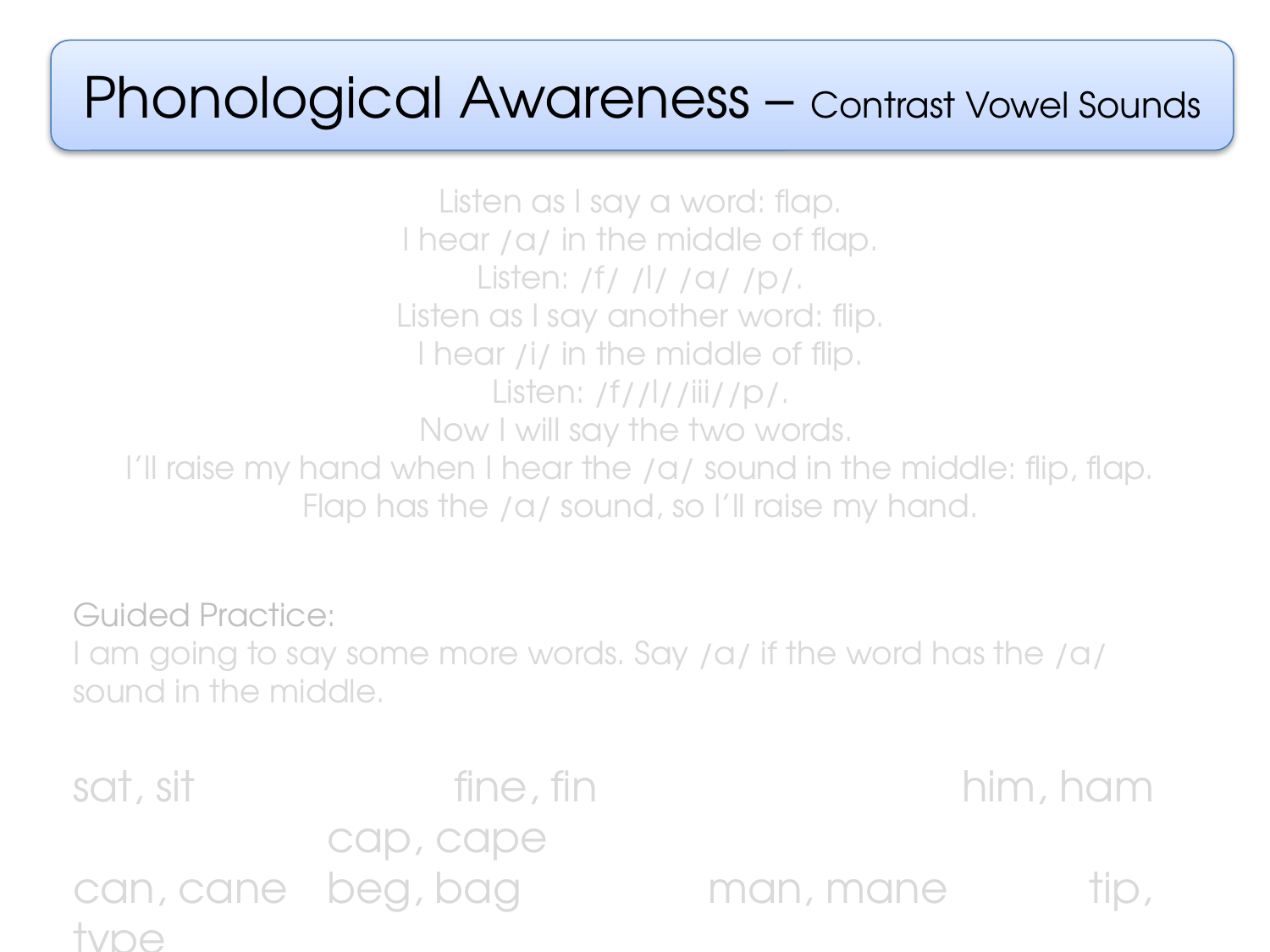

Phonological Awareness – Contrast Vowel Sounds
Listen as I say a word: flap.
I hear /a/ in the middle of flap.
Listen: /f/ /l/ /a/ /p/.
Listen as I say another word: flip.
I hear /i/ in the middle of flip.
Listen: /f//l//iii//p/.
Now I will say the two words.
I’ll raise my hand when I hear the /a/ sound in the middle: flip, flap.
Flap has the /a/ sound, so I’ll raise my hand.
Guided Practice:
I am going to say some more words. Say /a/ if the word has the /a/ sound in the middle.

sat, sit			fine, fin			him, ham		cap, cape
can, cane	beg, bag		man, mane		tip, type